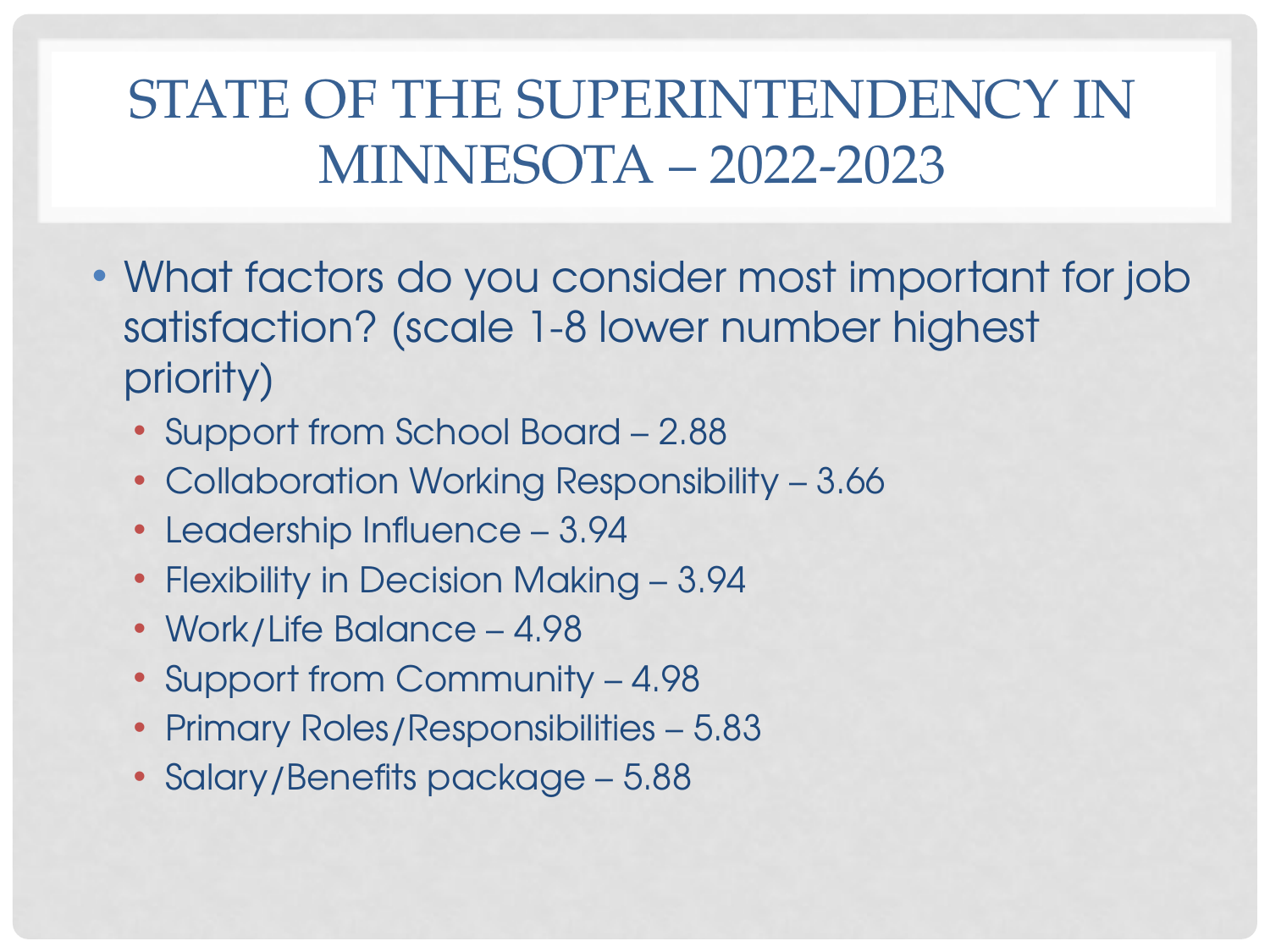

# State of the Superintendency in Minnesota – 2022-2023
What factors do you consider most important for job satisfaction? (scale 1-8 lower number highest priority)
Support from School Board – 2.88
Collaboration Working Responsibility – 3.66
Leadership Influence – 3.94
Flexibility in Decision Making – 3.94
Work/Life Balance – 4.98
Support from Community – 4.98
Primary Roles/Responsibilities – 5.83
Salary/Benefits package – 5.88